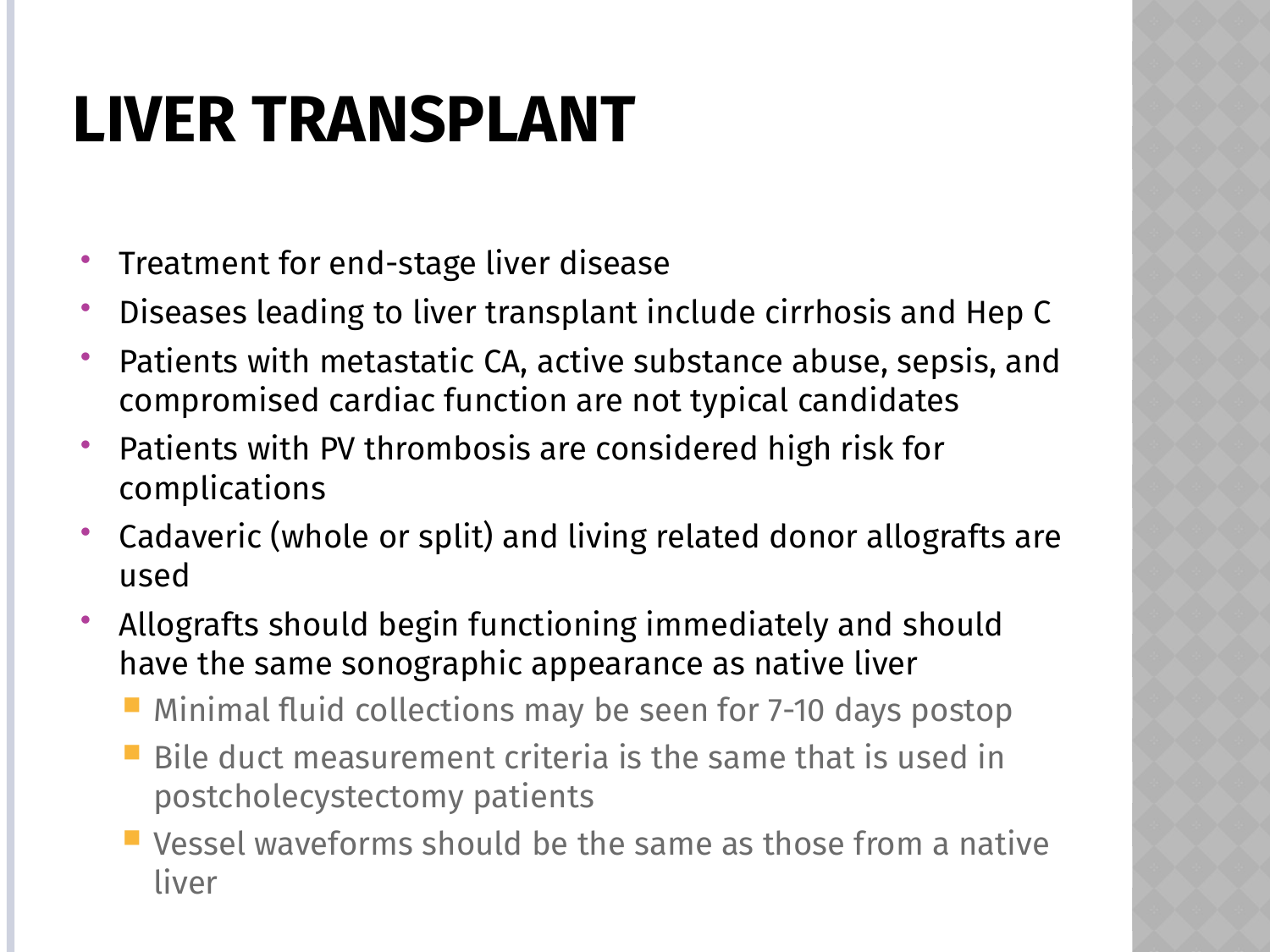

# Liver Transplant
Treatment for end-stage liver disease
Diseases leading to liver transplant include cirrhosis and Hep C
Patients with metastatic CA, active substance abuse, sepsis, and compromised cardiac function are not typical candidates
Patients with PV thrombosis are considered high risk for complications
Cadaveric (whole or split) and living related donor allografts are used
Allografts should begin functioning immediately and should have the same sonographic appearance as native liver
Minimal fluid collections may be seen for 7-10 days postop
Bile duct measurement criteria is the same that is used in postcholecystectomy patients
Vessel waveforms should be the same as those from a native liver
22